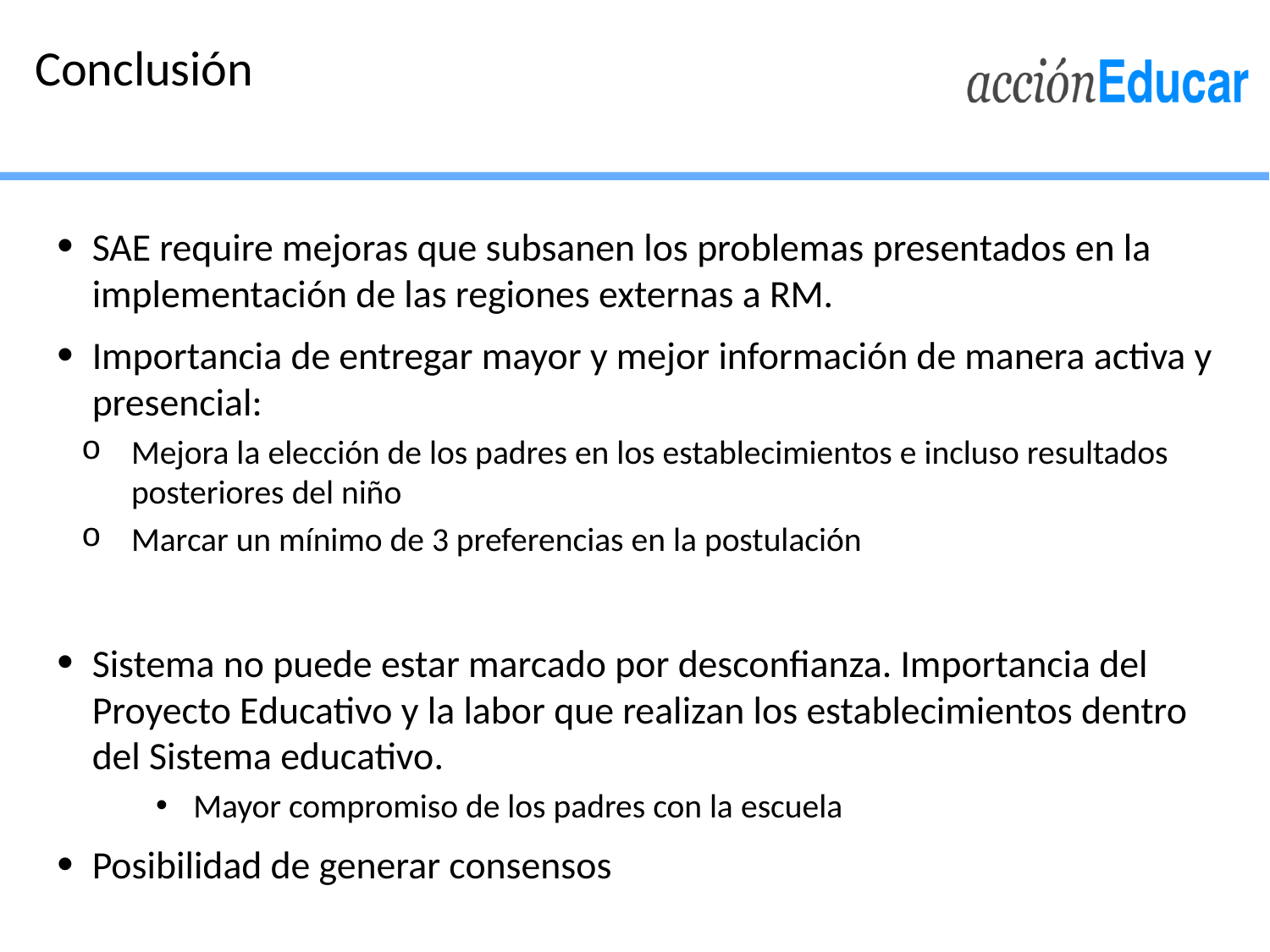

# Conclusión
SAE require mejoras que subsanen los problemas presentados en la implementación de las regiones externas a RM.
Importancia de entregar mayor y mejor información de manera activa y presencial:
Mejora la elección de los padres en los establecimientos e incluso resultados posteriores del niño
Marcar un mínimo de 3 preferencias en la postulación

Sistema no puede estar marcado por desconfianza. Importancia del Proyecto Educativo y la labor que realizan los establecimientos dentro del Sistema educativo.
Mayor compromiso de los padres con la escuela
Posibilidad de generar consensos